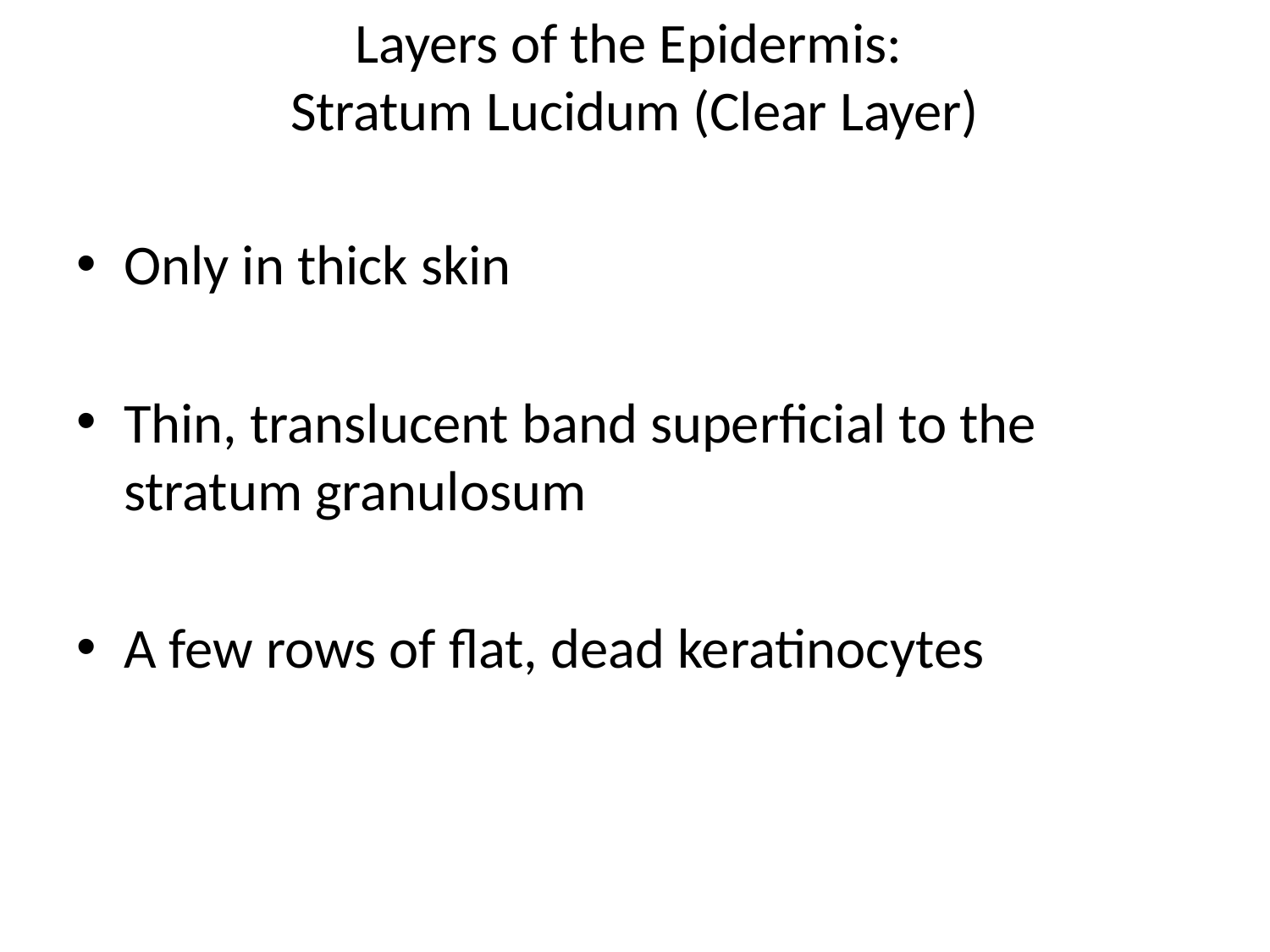

# Layers of the Epidermis: Stratum Lucidum (Clear Layer)
Only in thick skin

Thin, translucent band superficial to the stratum granulosum

A few rows of flat, dead keratinocytes